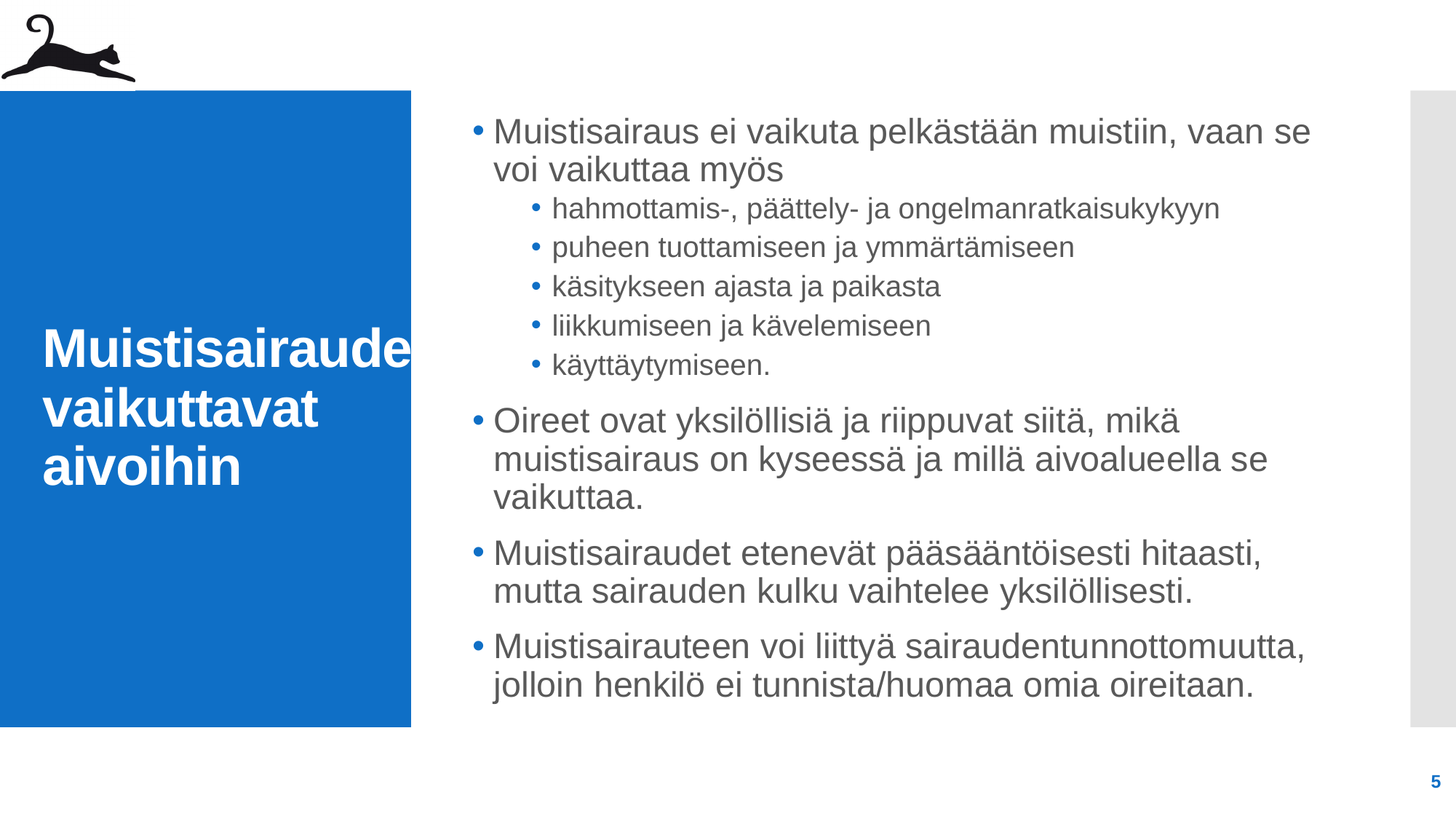

Muistisairaus ei vaikuta pelkästään muistiin, vaan se voi vaikuttaa myös
hahmottamis-, päättely- ja ongelmanratkaisukykyyn
puheen tuottamiseen ja ymmärtämiseen
käsitykseen ajasta ja paikasta
liikkumiseen ja kävelemiseen
käyttäytymiseen.
Oireet ovat yksilöllisiä ja riippuvat siitä, mikä muistisairaus on kyseessä ja millä aivoalueella se vaikuttaa.
Muistisairaudet etenevät pääsääntöisesti hitaasti, mutta sairauden kulku vaihtelee yksilöllisesti.
Muistisairauteen voi liittyä sairaudentunnottomuutta, jolloin henkilö ei tunnista/huomaa omia oireitaan.
# Muistisairaudet vaikuttavat aivoihin
5